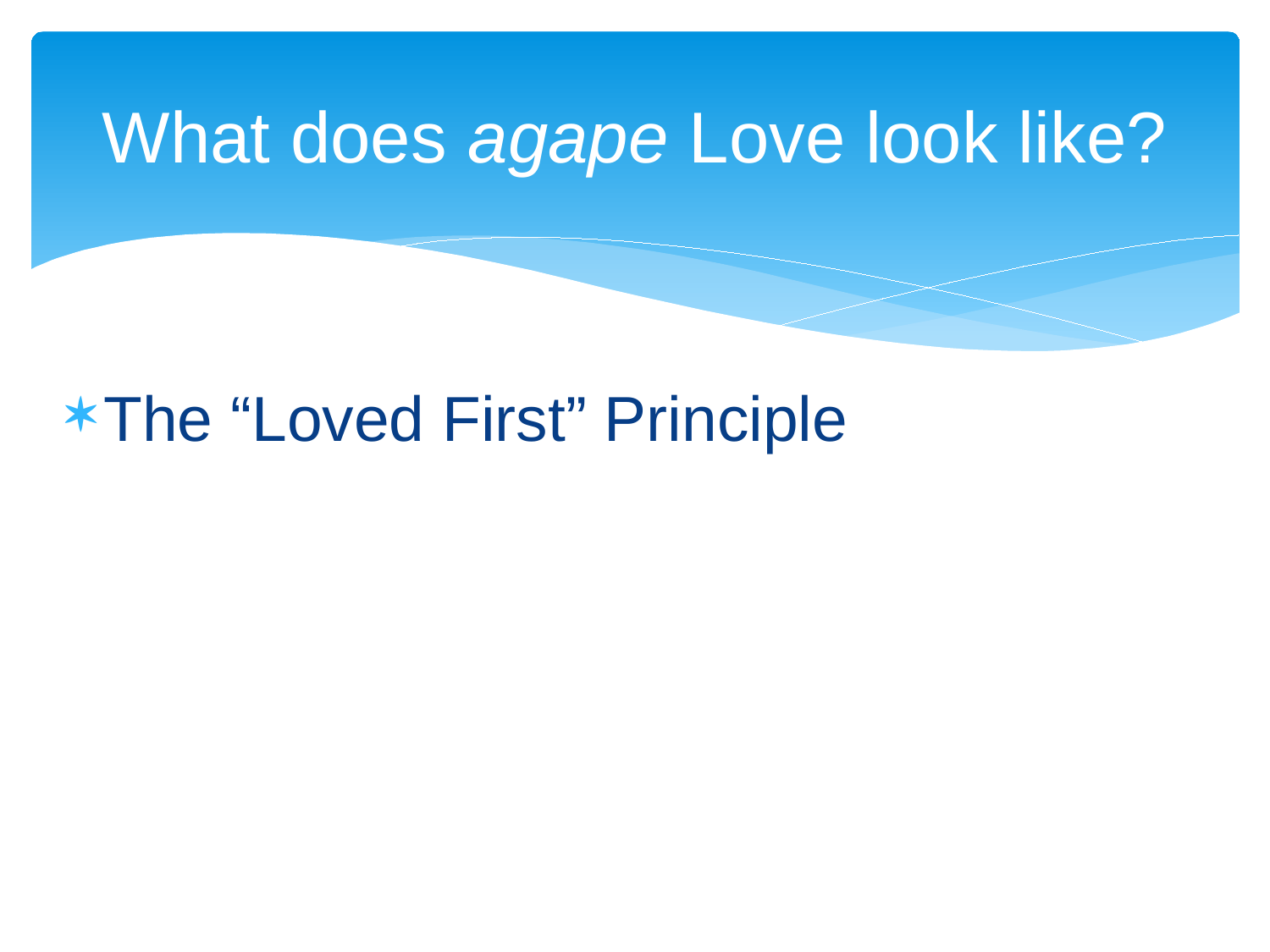

# What does agape Love look like?
The “Loved First” Principle